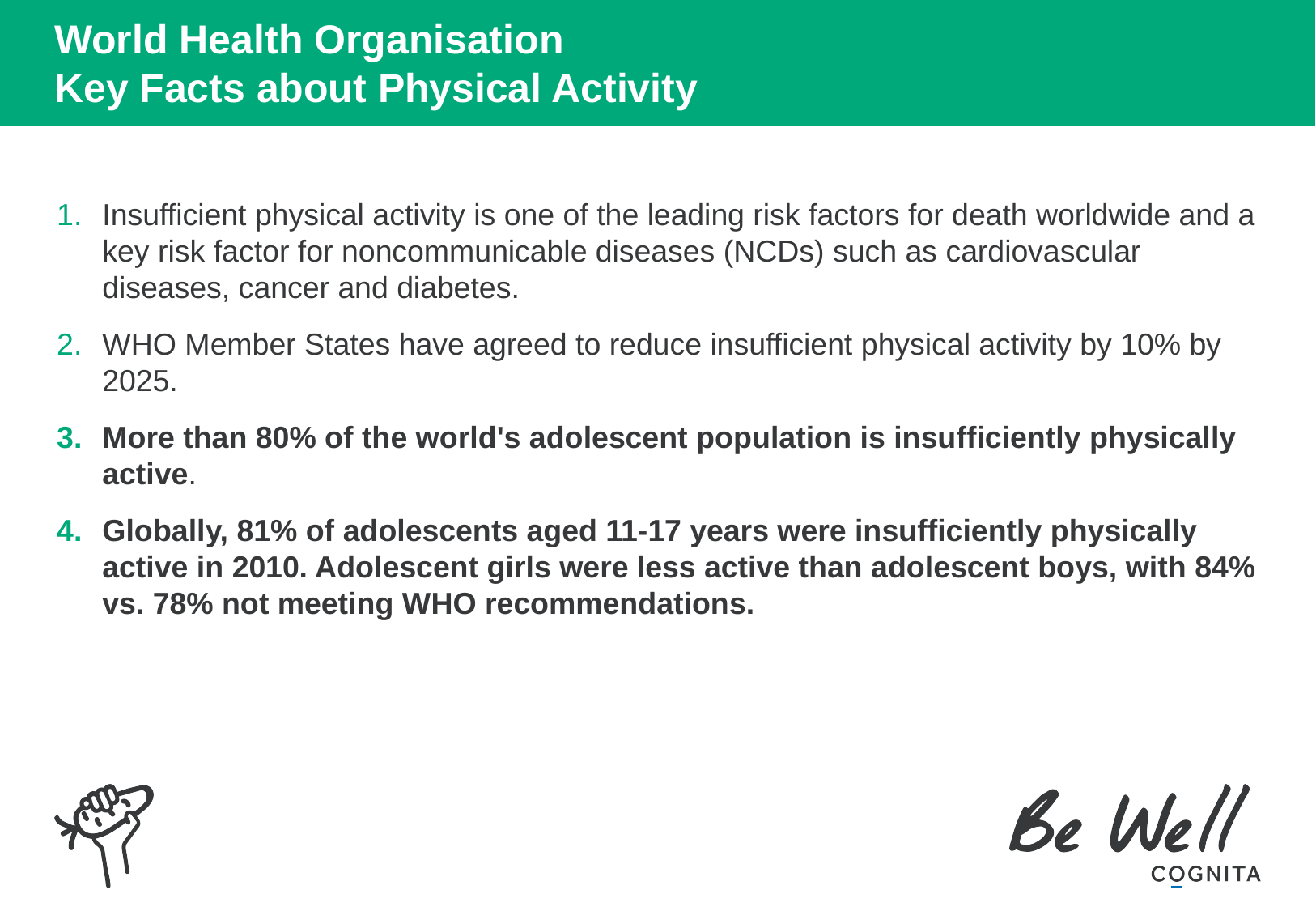

# World Health Organisation Key Facts about Physical Activity

Insufficient physical activity is one of the leading risk factors for death worldwide and a key risk factor for noncommunicable diseases (NCDs) such as cardiovascular diseases, cancer and diabetes.
WHO Member States have agreed to reduce insufficient physical activity by 10% by 2025.
More than 80% of the world's adolescent population is insufficiently physically active.
Globally, 81% of adolescents aged 11-17 years were insufficiently physically active in 2010. Adolescent girls were less active than adolescent boys, with 84% vs. 78% not meeting WHO recommendations.